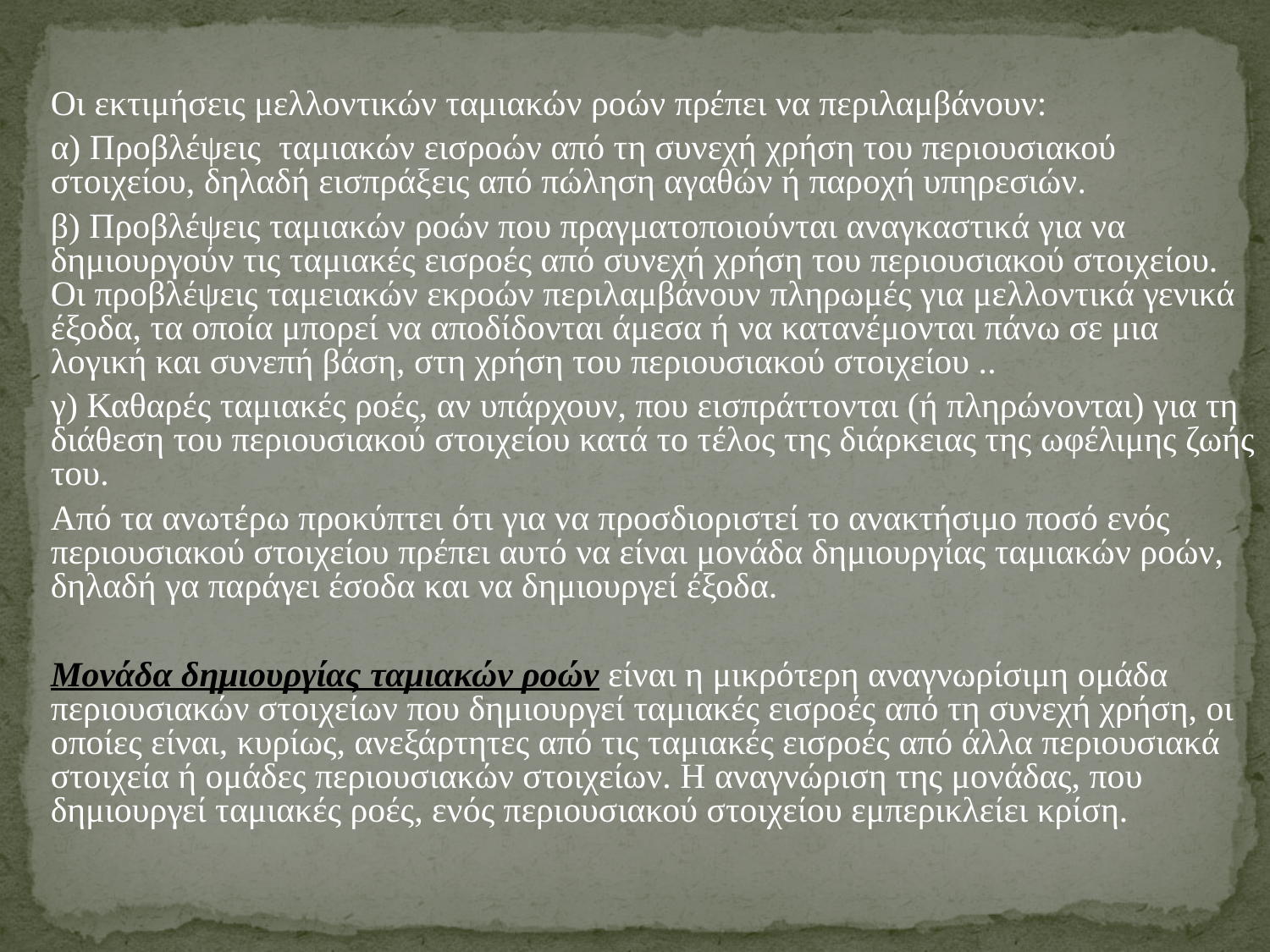

Οι εκτιμήσεις μελλοντικών ταμιακών ροών πρέπει να περιλαμβάνουν:
	α) Προβλέψεις  ταμιακών εισροών από τη συνεχή χρήση του περιουσιακού στοιχείου, δηλαδή εισπράξεις από πώληση αγαθών ή παροχή υπηρεσιών.
	β) Προβλέψεις ταμιακών ροών που πραγματοποιούνται αναγκαστικά για να δημιουργούν τις ταμιακές εισροές από συνεχή χρήση του περιουσιακού στοιχείου. Οι προβλέψεις ταμειακών εκροών περιλαμβάνουν πληρωμές για μελλοντικά γενικά έξοδα, τα οποία μπορεί να αποδίδονται άμεσα ή να κατανέμονται πάνω σε μια λογική και συνεπή βάση, στη χρήση του περιουσιακού στοιχείου ..
	γ) Καθαρές ταμιακές ροές, αν υπάρχουν, που εισπράττονται (ή πληρώνονται) για τη διάθεση του περιουσιακού στοιχείου κατά το τέλος της διάρκειας της ωφέλιμης ζωής του.
	Από τα ανωτέρω προκύπτει ότι για να προσδιοριστεί το ανακτήσιμο ποσό ενός περιουσιακού στοιχείου πρέπει αυτό να είναι μονάδα δημιουργίας ταμιακών ροών, δηλαδή γα παράγει έσοδα και να δημιoυργεί έξοδα.

	Μονάδα δημιουργίας ταμιακών ροών είναι η μικρότερη αναγνωρίσιμη ομάδα περιουσιακών στοιχείων που δημιουργεί ταμιακές εισροές από τη συνεχή χρήση, οι οποίες είναι, κυρίως, ανεξάρτητες από τις ταμιακές εισροές από άλλα περιουσιακά στοιχεία ή ομάδες περιουσιακών στοιχείων. Η αναγνώριση της μονάδας, που δημιουργεί ταμιακές ροές, ενός περιουσιακού στοιχείου εμπερικλείει κρίση.